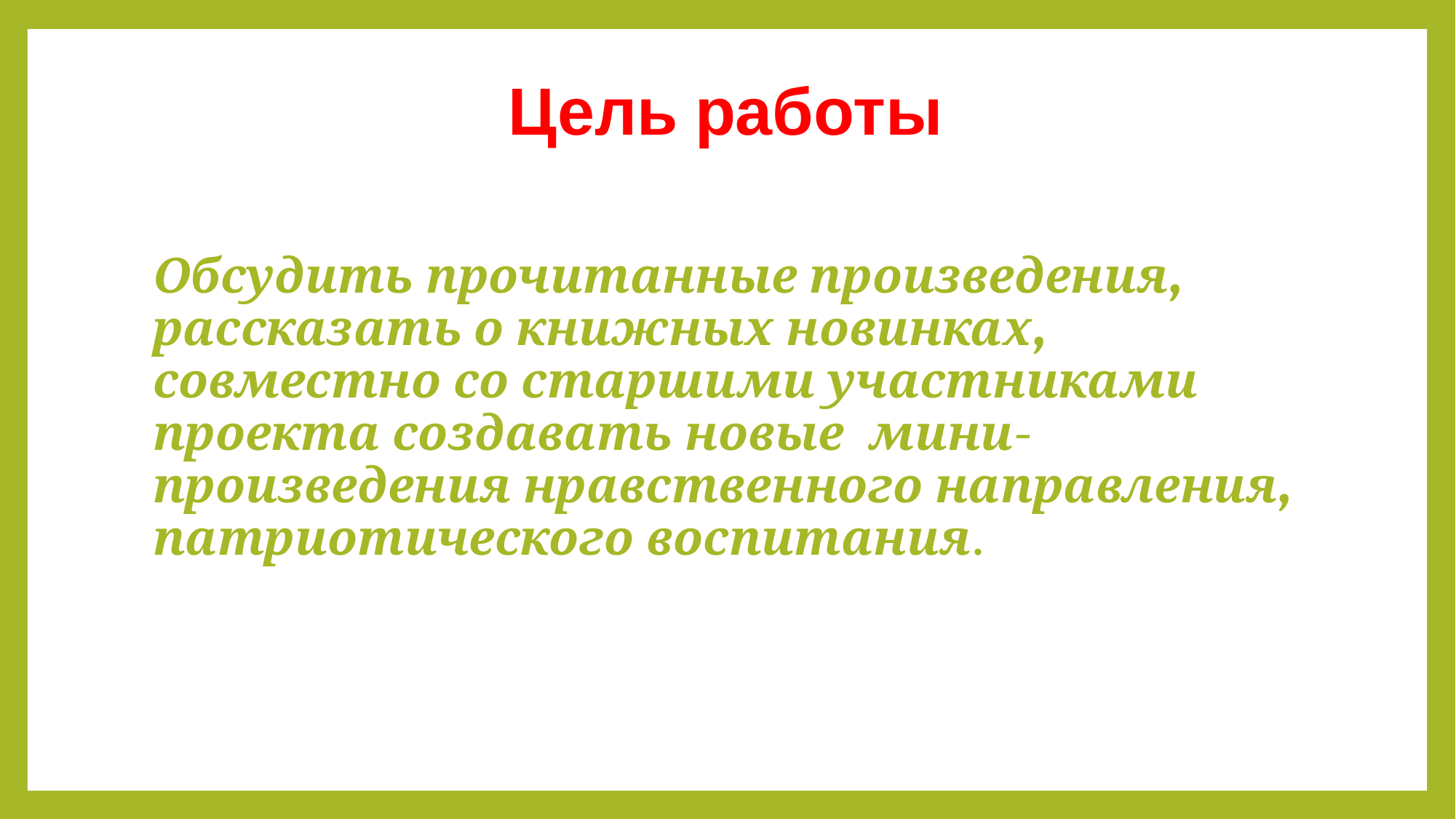

# Цель работы
Обсудить прочитанные произведения, рассказать о книжных новинках, совместно со старшими участниками проекта создавать новые  мини- произведения нравственного направления, патриотического воспитания.